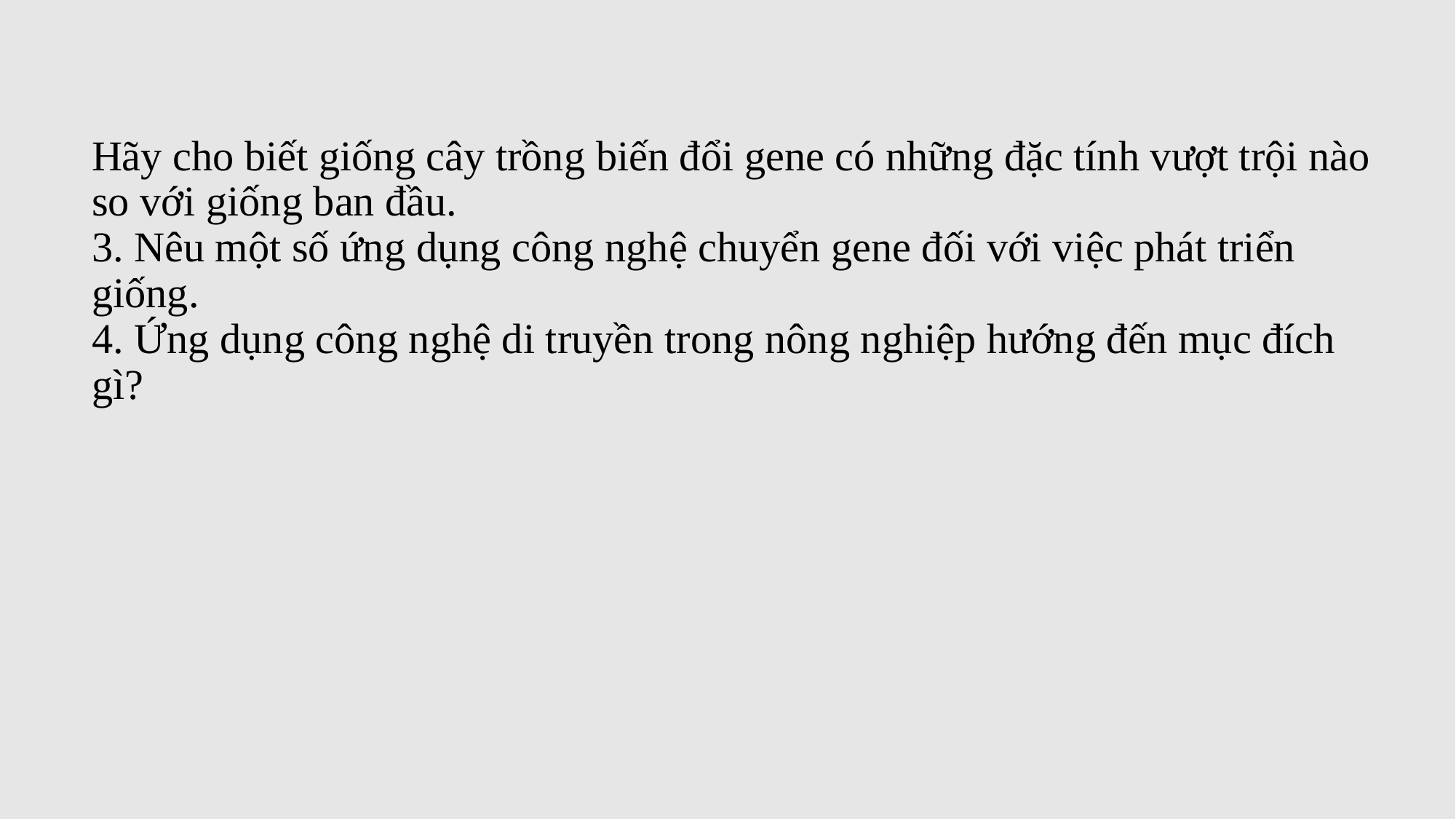

# Hãy cho biết giống cây trồng biến đổi gene có những đặc tính vượt trội nào so với giống ban đầu. 3. Nêu một số ứng dụng công nghệ chuyển gene đối với việc phát triển giống. 4. Ứng dụng công nghệ di truyền trong nông nghiệp hướng đến mục đích gì?